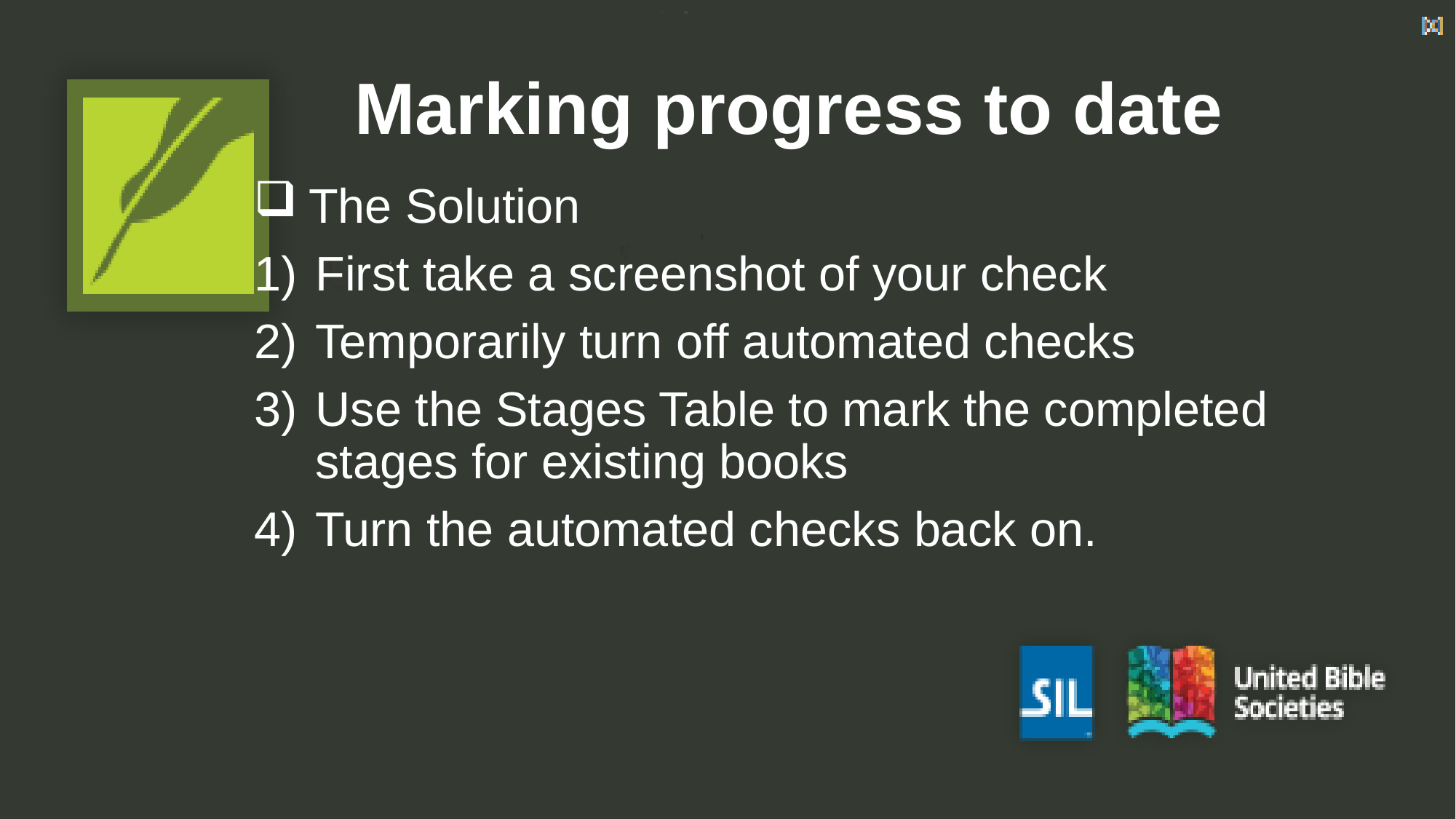

# Marking progress to date
The Solution
First take a screenshot of your check
Temporarily turn off automated checks
Use the Stages Table to mark the completed stages for existing books
Turn the automated checks back on.